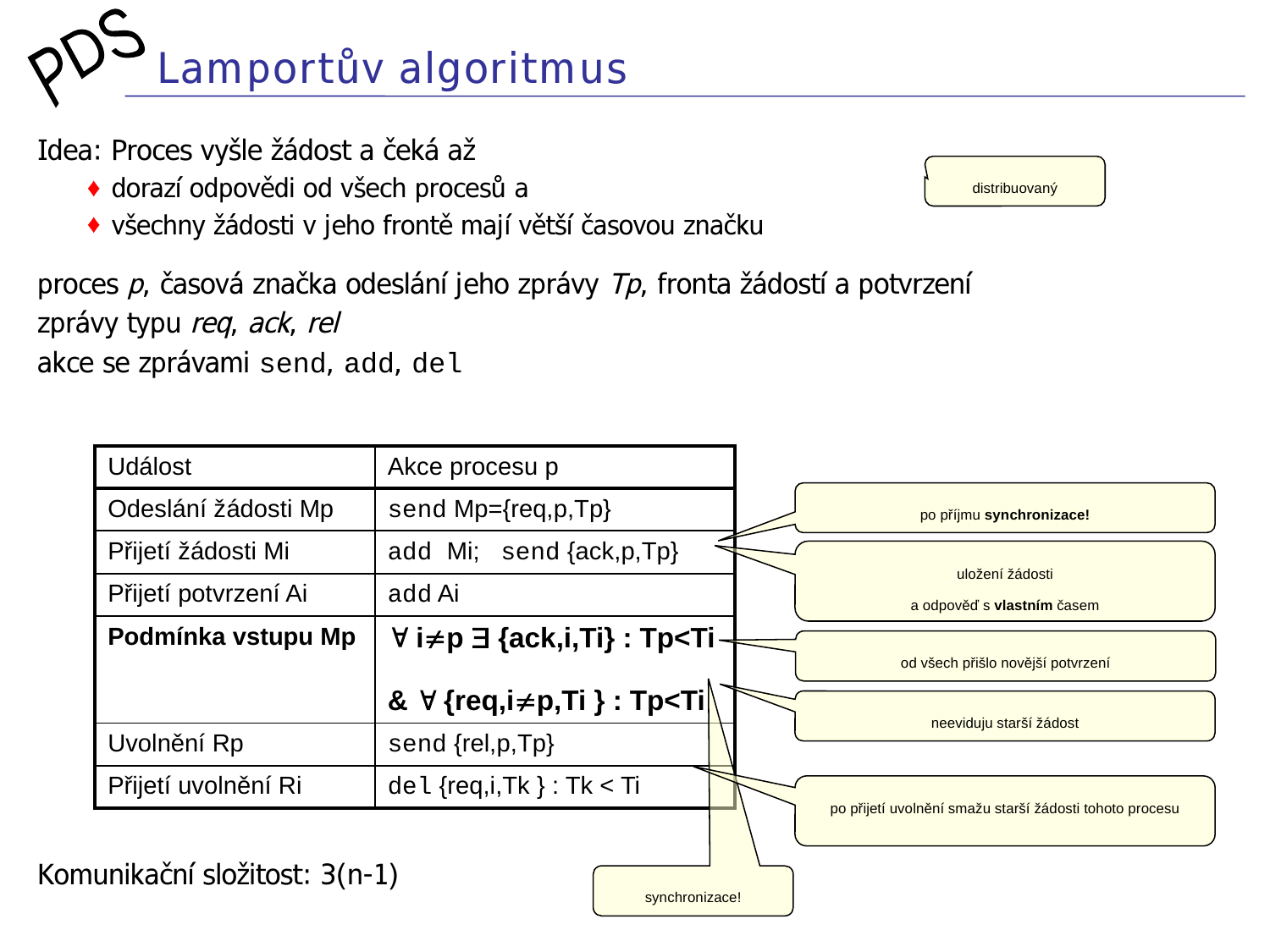

# Lamportův algoritmus
Idea: Proces vyšle žádost a čeká až
dorazí odpovědi od všech procesů a
všechny žádosti v jeho frontě mají větší časovou značku

proces p, časová značka odeslání jeho zprávy Tp, fronta žádostí a potvrzení
zprávy typu req, ack, rel
akce se zprávami send, add, del

Komunikační složitost: 3(n-1)
distribuovaný
| Událost | Akce procesu p |
| --- | --- |
| Odeslání žádosti Mp | send Mp={req,p,Tp} |
| Přijetí žádosti Mi | add Mi; send {ack,p,Tp} |
| Přijetí potvrzení Ai | add Ai |
| Podmínka vstupu Mp | ∀ i≠p ∃ {ack,i,Ti} : Tp<Ti & ∀ {req,i≠p,Ti } : Tp<Ti |
| Uvolnění Rp | send {rel,p,Tp} |
| Přijetí uvolnění Ri | del {req,i,Tk } : Tk < Ti |
po příjmu synchronizace!
uložení žádosti
a odpověď s vlastním časem
od všech přišlo novější potvrzení
neeviduju starší žádost
po přijetí uvolnění smažu starší žádosti tohoto procesu
synchronizace!